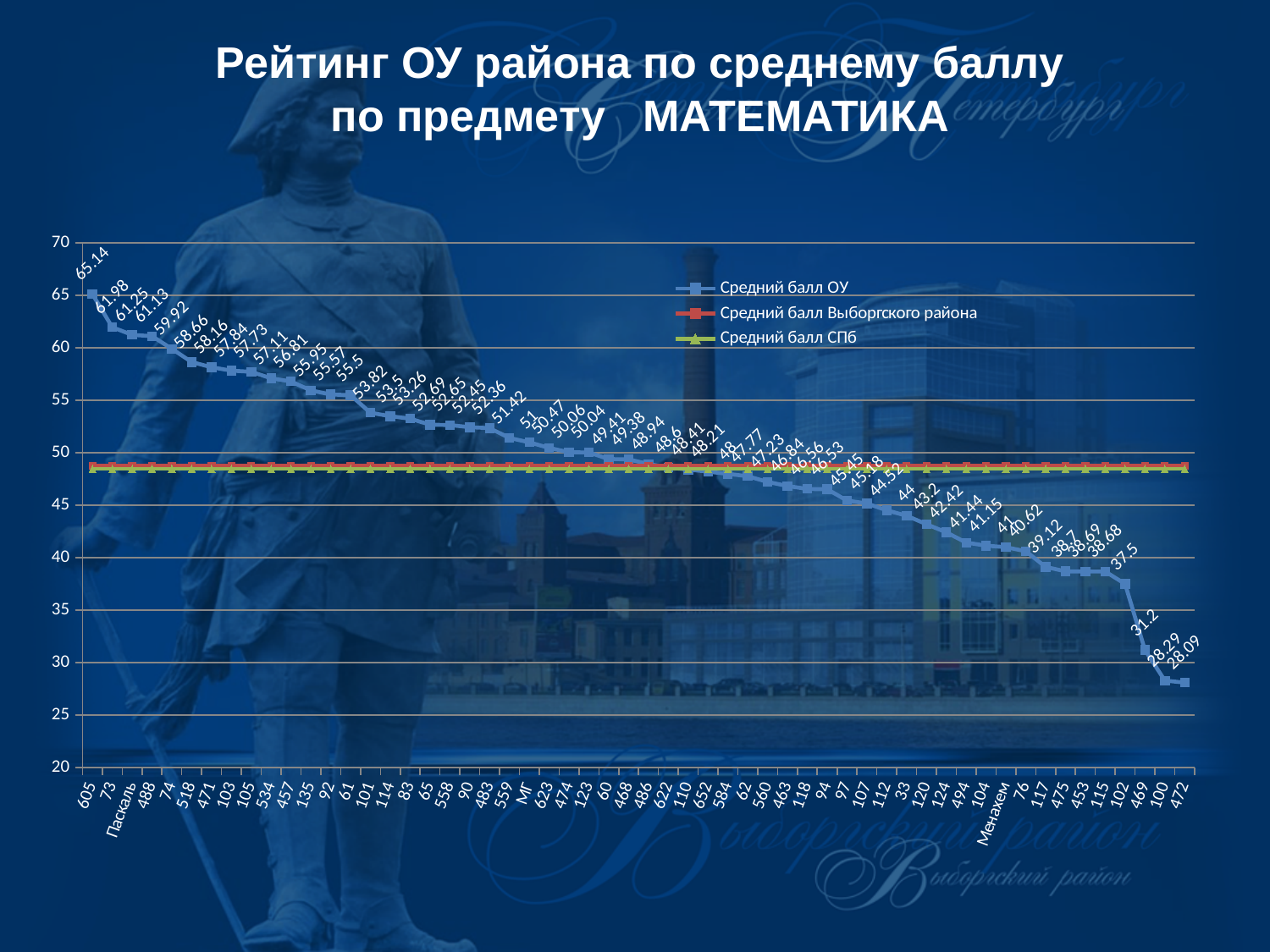

Рейтинг ОУ района по среднему баллу
по предмету   МАТЕМАТИКА

### Chart

| Category | Средний балл ОУ | Средний балл Выборгского района | Средний балл СПб |
|---|---|---|---|
| 605 | 65.14 | 48.78 | 48.48 |
| 73 | 61.98 | 48.78 | 48.48 |
| Паскаль | 61.25 | 48.78 | 48.48 |
| 488 | 61.13 | 48.78 | 48.48 |
| 74 | 59.92 | 48.78 | 48.48 |
| 518 | 58.66 | 48.78 | 48.48 |
| 471 | 58.16 | 48.78 | 48.48 |
| 103 | 57.84 | 48.78 | 48.48 |
| 105 | 57.73 | 48.78 | 48.48 |
| 534 | 57.11 | 48.78 | 48.48 |
| 457 | 56.81 | 48.78 | 48.48 |
| 135 | 55.95 | 48.78 | 48.48 |
| 92 | 55.57 | 48.78 | 48.48 |
| 61 | 55.5 | 48.78 | 48.48 |
| 101 | 53.82 | 48.78 | 48.48 |
| 114 | 53.5 | 48.78 | 48.48 |
| 83 | 53.26 | 48.78 | 48.48 |
| 65 | 52.69 | 48.78 | 48.48 |
| 558 | 52.65 | 48.78 | 48.48 |
| 90 | 52.45 | 48.78 | 48.48 |
| 483 | 52.36 | 48.78 | 48.48 |
| 559 | 51.42 | 48.78 | 48.48 |
| МГ | 51.0 | 48.78 | 48.48 |
| 623 | 50.47 | 48.78 | 48.48 |
| 474 | 50.06 | 48.78 | 48.48 |
| 123 | 50.04 | 48.78 | 48.48 |
| 60 | 49.41 | 48.78 | 48.48 |
| 468 | 49.38 | 48.78 | 48.48 |
| 486 | 48.94 | 48.78 | 48.48 |
| 622 | 48.6 | 48.78 | 48.48 |
| 110 | 48.41 | 48.78 | 48.48 |
| 652 | 48.21 | 48.78 | 48.48 |
| 584 | 48.0 | 48.78 | 48.48 |
| 62 | 47.77 | 48.78 | 48.48 |
| 560 | 47.23 | 48.78 | 48.48 |
| 463 | 46.84 | 48.78 | 48.48 |
| 118 | 46.56 | 48.78 | 48.48 |
| 94 | 46.53 | 48.78 | 48.48 |
| 97 | 45.45 | 48.78 | 48.48 |
| 107 | 45.18 | 48.78 | 48.48 |
| 112 | 44.52 | 48.78 | 48.48 |
| 33 | 44.0 | 48.78 | 48.48 |
| 120 | 43.2 | 48.78 | 48.48 |
| 124 | 42.42 | 48.78 | 48.48 |
| 494 | 41.44 | 48.78 | 48.48 |
| 104 | 41.15 | 48.78 | 48.48 |
| Менахем | 41.0 | 48.78 | 48.48 |
| 76 | 40.62 | 48.78 | 48.48 |
| 117 | 39.12 | 48.78 | 48.48 |
| 475 | 38.7 | 48.78 | 48.48 |
| 453 | 38.69 | 48.78 | 48.48 |
| 115 | 38.68 | 48.78 | 48.48 |
| 102 | 37.5 | 48.78 | 48.48 |
| 469 | 31.2 | 48.78 | 48.48 |
| 100 | 28.29 | 48.78 | 48.48 |
| 472 | 28.09 | 48.78 | 48.48 |